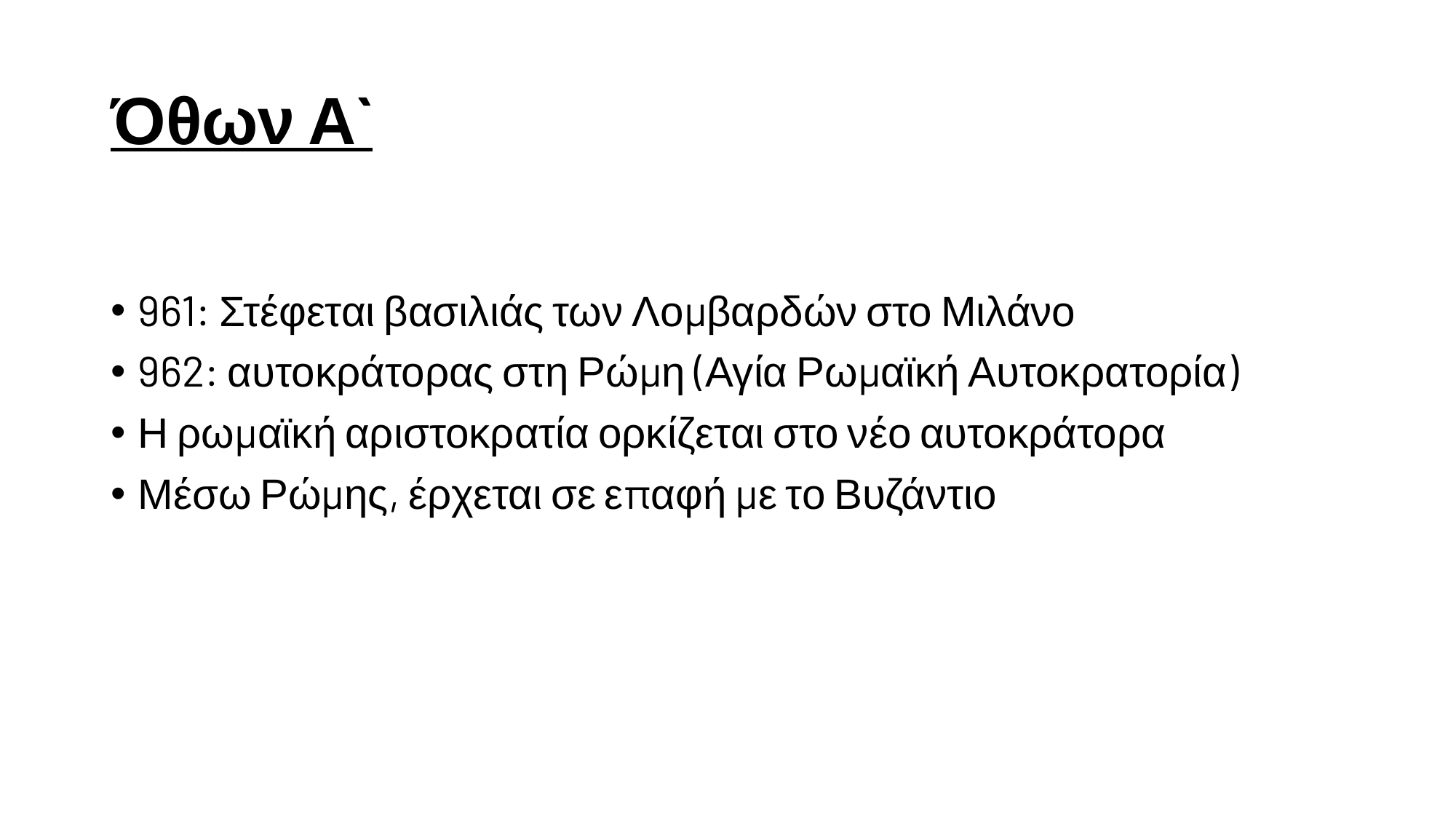

# Όθων Α`

961: Στέφεται βασιλιάς των Λομβαρδών στο Μιλάνο
962: αυτοκράτορας στη Ρώμη (Αγία Ρωμαϊκή Αυτοκρατορία)
Η ρωμαϊκή αριστοκρατία ορκίζεται στο νέο αυτοκράτορα
Μέσω Ρώμης, έρχεται σε επαφή με το Βυζάντιο